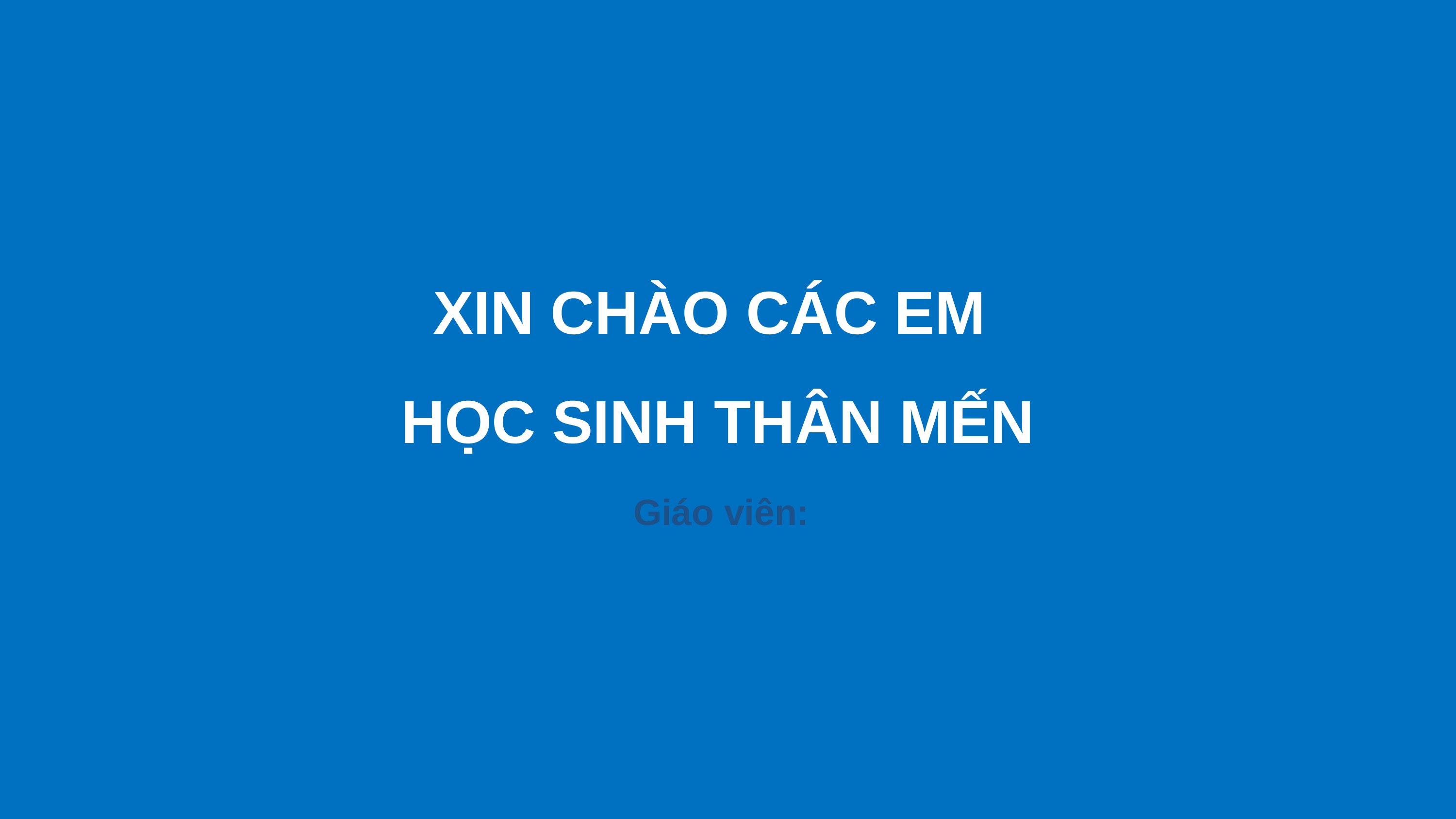

XIN CHÀO CÁC EM
HỌC SINH THÂN MẾN
Giáo viên: